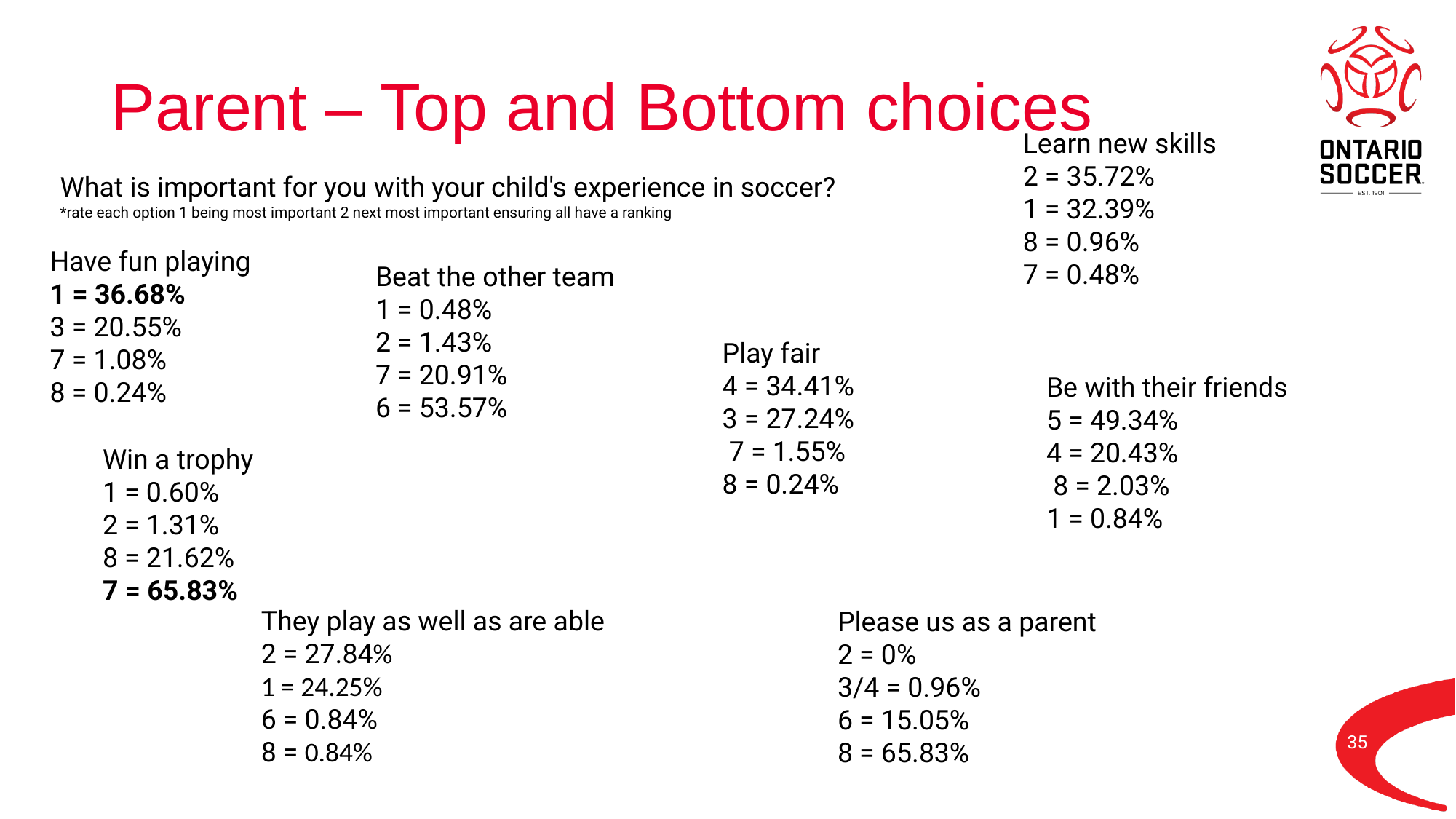

# Parent – Top and Bottom choices
Learn new skills
2 = 35.72%
1 = 32.39%
8 = 0.96%
7 = 0.48%
What is important for you with your child's experience in soccer?
*rate each option 1 being most important 2 next most important ensuring all have a ranking
Have fun playing
1 = 36.68%
3 = 20.55%
7 = 1.08%
8 = 0.24%

Beat the other team
1 = 0.48%
2 = 1.43%
7 = 20.91%
6 = 53.57%
Play fair
4 = 34.41%
3 = 27.24%
 7 = 1.55%
8 = 0.24%
Be with their friends
5 = 49.34%
4 = 20.43%
 8 = 2.03%
1 = 0.84%
Win a trophy
1 = 0.60%
2 = 1.31%
8 = 21.62%
7 = 65.83%
They play as well as are able
2 = 27.84%
1 = 24.25%
6 = 0.84%
8 = 0.84%
Please us as a parent
2 = 0%
3/4 = 0.96%
6 = 15.05%
8 = 65.83%
35